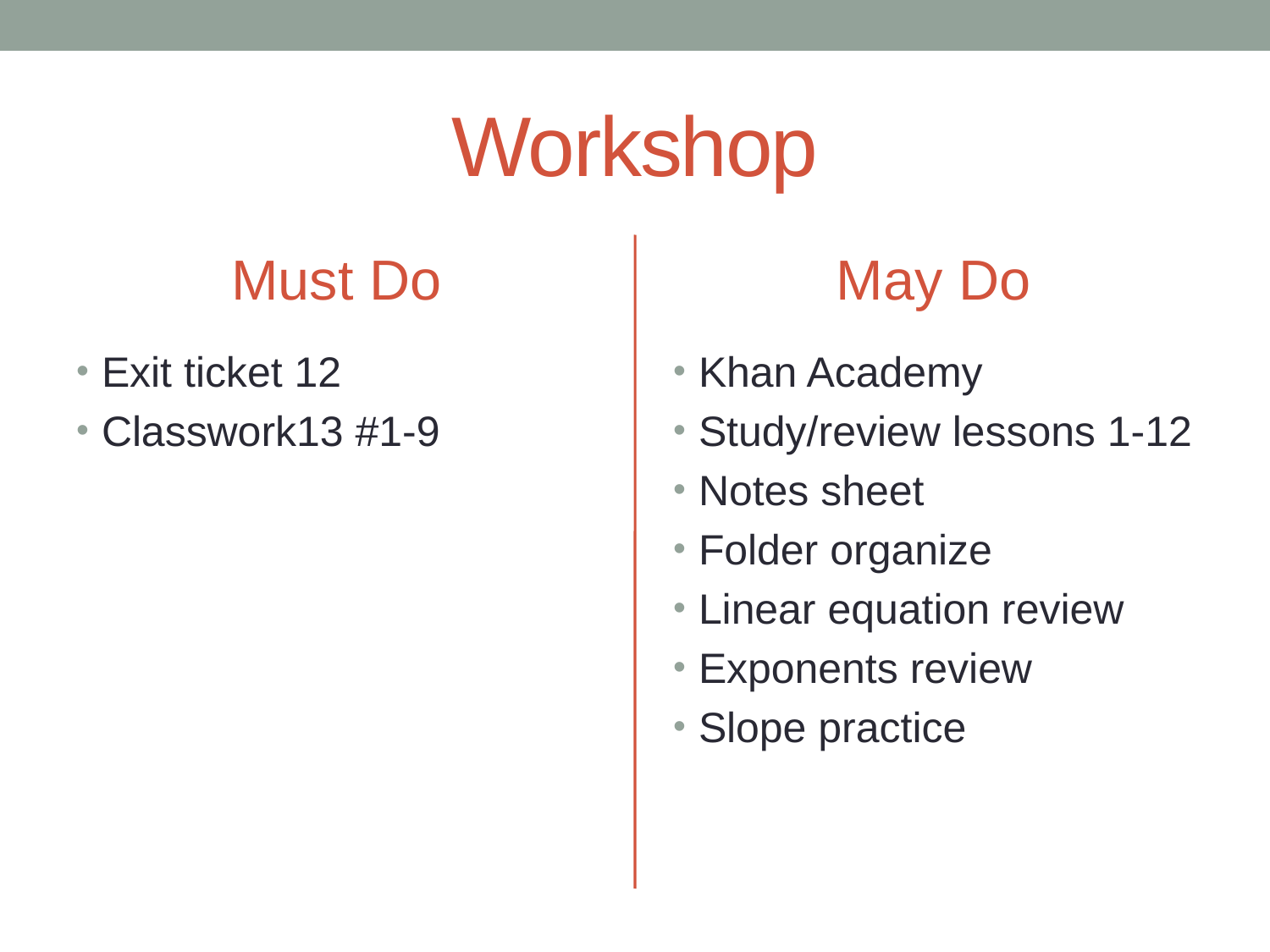

# Workshop
Must Do
May Do
Exit ticket 12
Classwork13 #1-9

Khan Academy
Study/review lessons 1-12
Notes sheet
Folder organize
Linear equation review
Exponents review
Slope practice